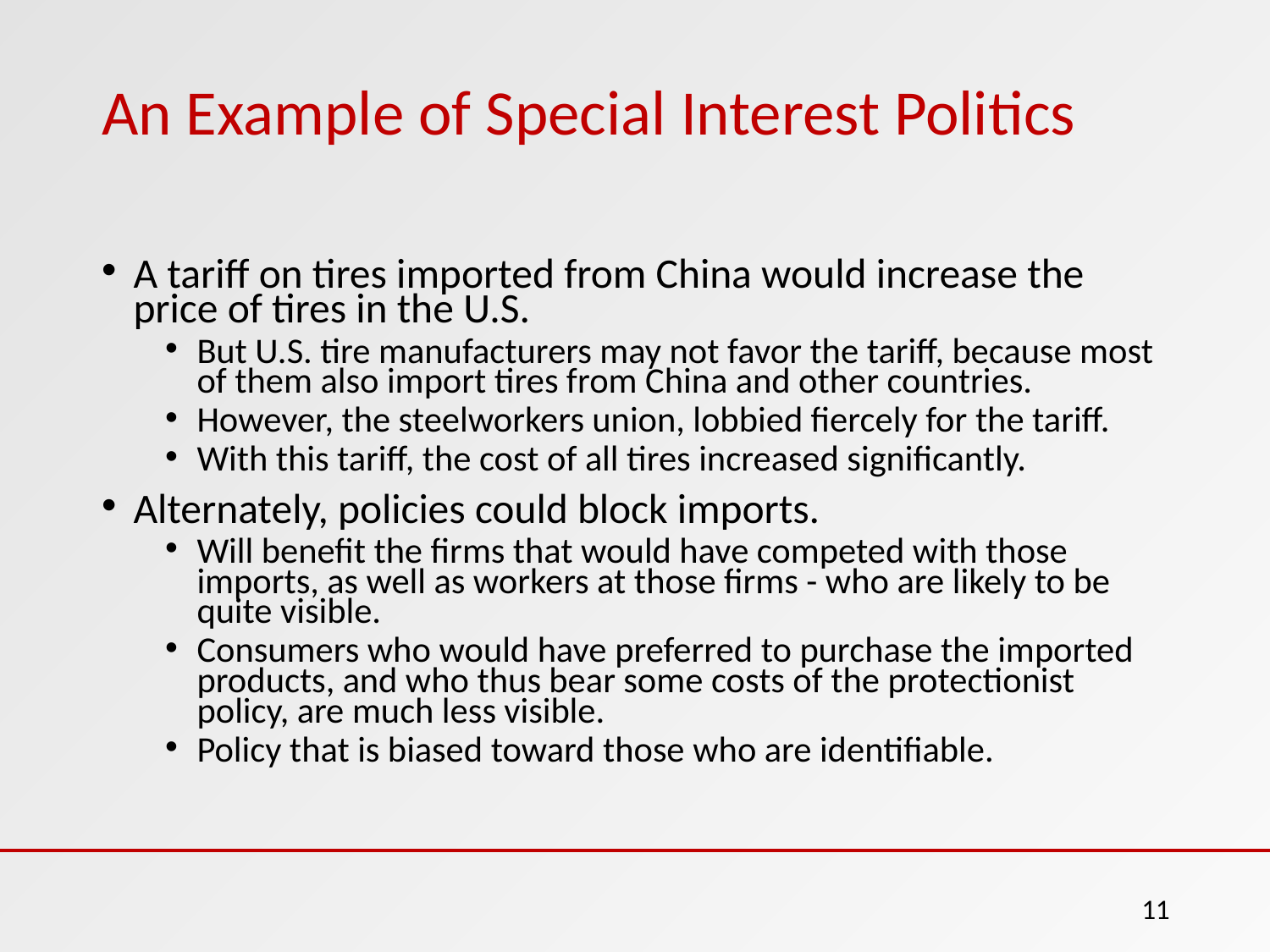

# An Example of Special Interest Politics
A tariff on tires imported from China would increase the price of tires in the U.S.
But U.S. tire manufacturers may not favor the tariff, because most of them also import tires from China and other countries.
However, the steelworkers union, lobbied fiercely for the tariff.
With this tariff, the cost of all tires increased significantly.
Alternately, policies could block imports.
Will benefit the firms that would have competed with those imports, as well as workers at those firms - who are likely to be quite visible.
Consumers who would have preferred to purchase the imported products, and who thus bear some costs of the protectionist policy, are much less visible.
Policy that is biased toward those who are identifiable.

11